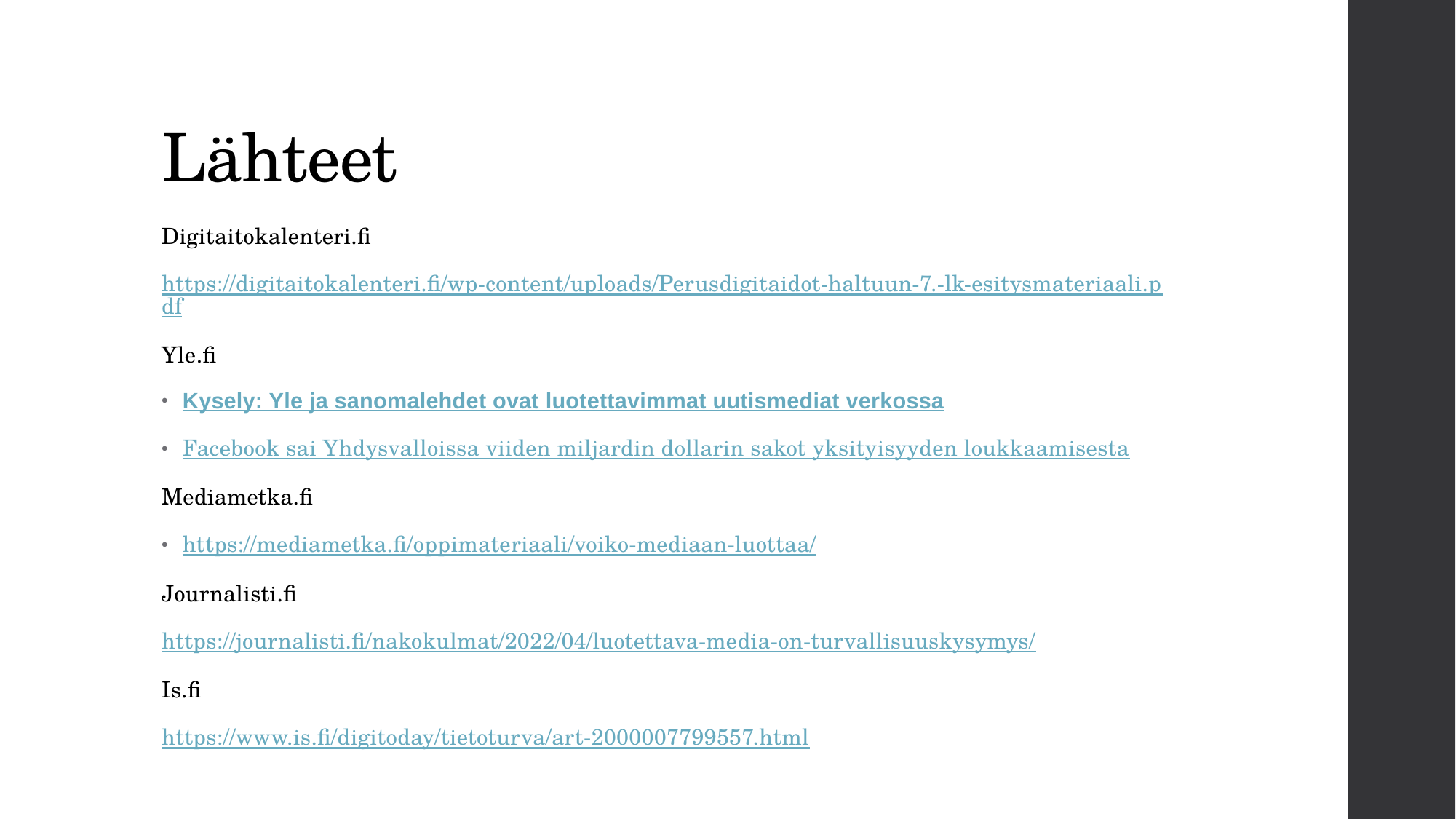

# Lähteet
Digitaitokalenteri.fi
https://digitaitokalenteri.fi/wp-content/uploads/Perusdigitaidot-haltuun-7.-lk-esitysmateriaali.pdf
Yle.fi
Kysely: Yle ja sanomalehdet ovat luotettavimmat uutismediat verkossa
Facebook sai Yhdysvalloissa viiden miljardin dollarin sakot yksityisyyden loukkaamisesta
Mediametka.fi
https://mediametka.fi/oppimateriaali/voiko-mediaan-luottaa/
Journalisti.fi
https://journalisti.fi/nakokulmat/2022/04/luotettava-media-on-turvallisuuskysymys/
Is.fi
https://www.is.fi/digitoday/tietoturva/art-2000007799557.html